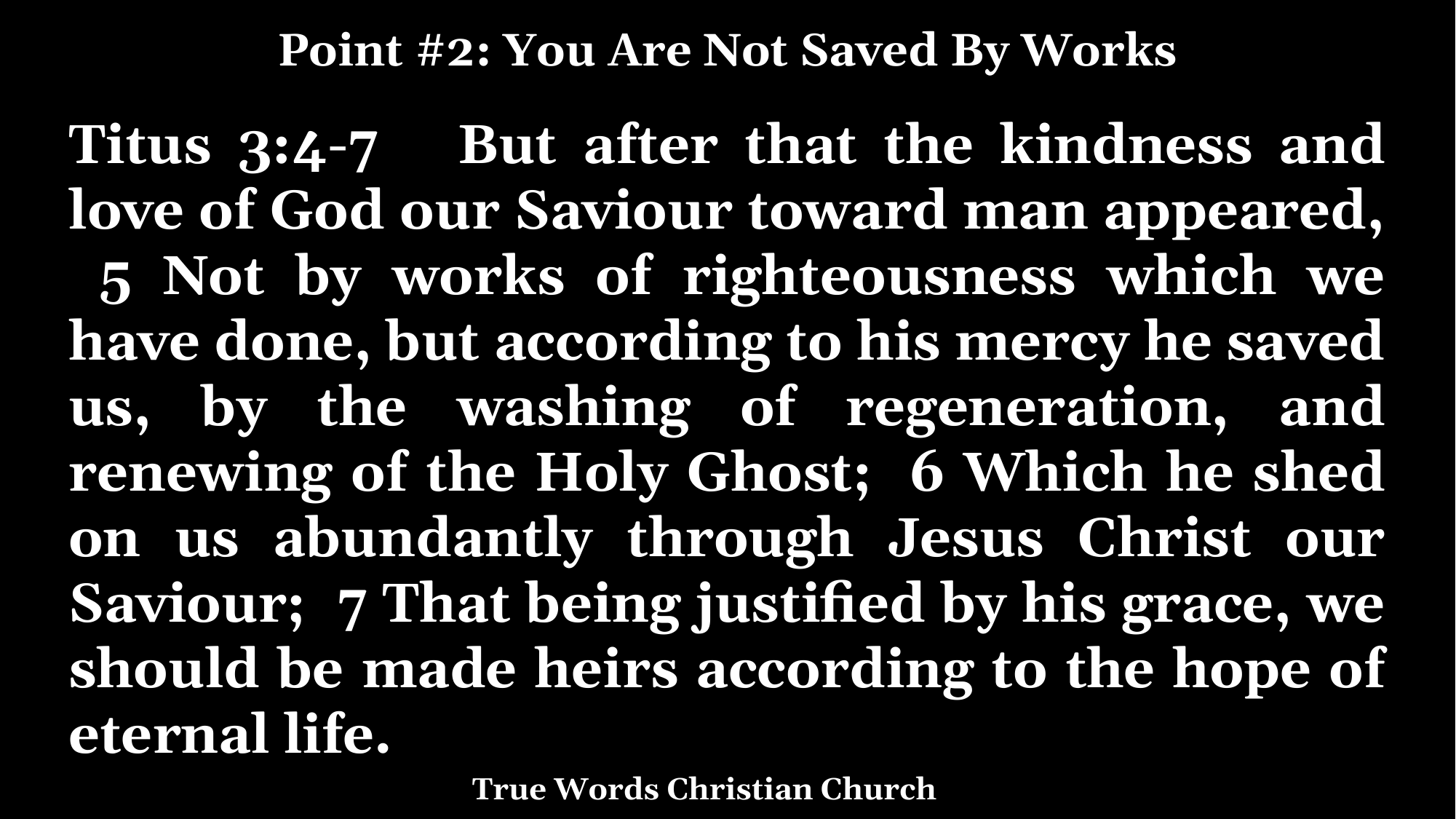

Point #2: You Are Not Saved By Works
Titus 3:4-7   But after that the kindness and love of God our Saviour toward man appeared,  5 Not by works of righteousness which we have done, but according to his mercy he saved us, by the washing of regeneration, and renewing of the Holy Ghost;  6 Which he shed on us abundantly through Jesus Christ our Saviour;  7 That being justified by his grace, we should be made heirs according to the hope of eternal life.
True Words Christian Church